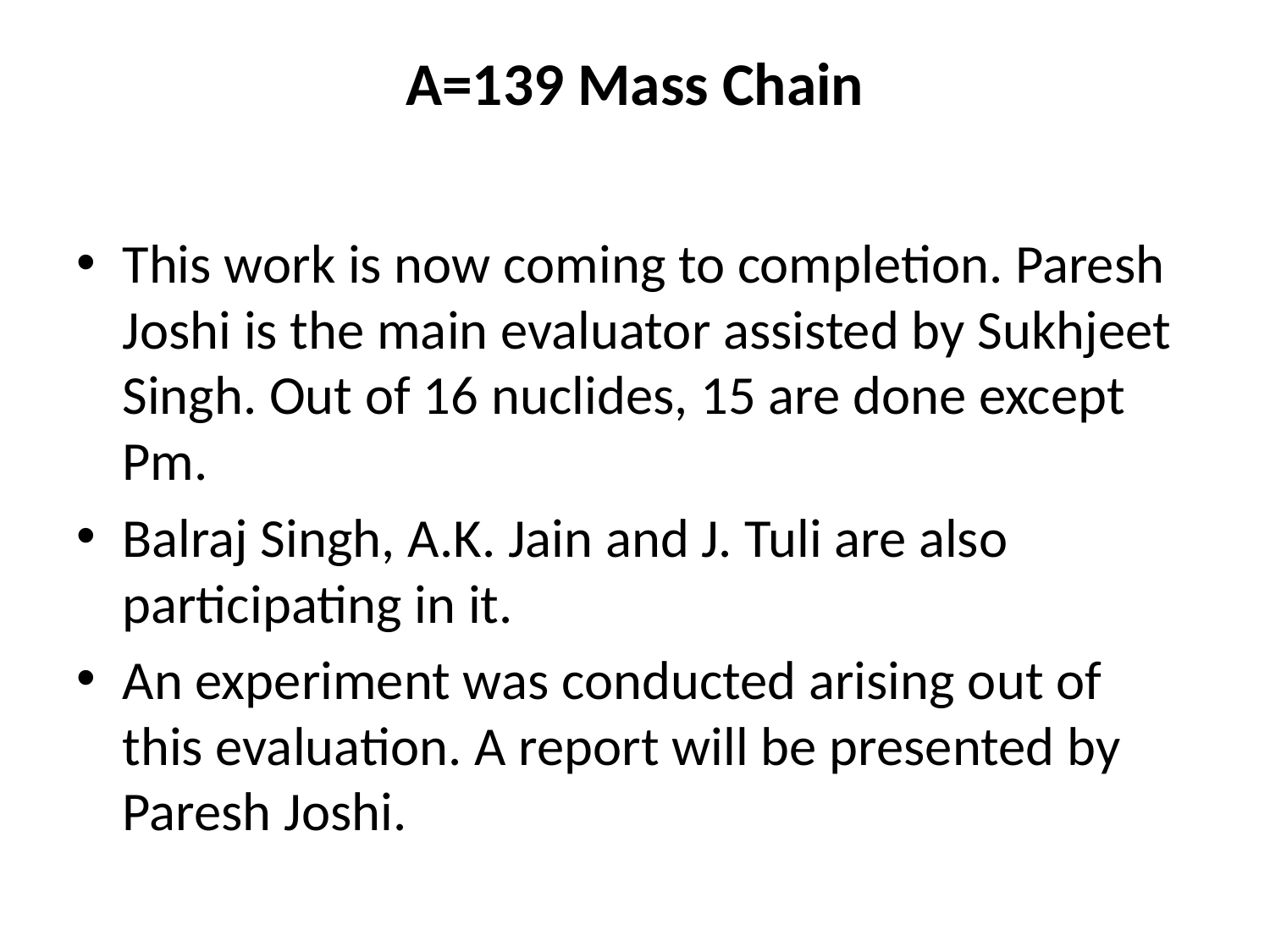

# A=139 Mass Chain
This work is now coming to completion. Paresh Joshi is the main evaluator assisted by Sukhjeet Singh. Out of 16 nuclides, 15 are done except Pm.
Balraj Singh, A.K. Jain and J. Tuli are also participating in it.
An experiment was conducted arising out of this evaluation. A report will be presented by Paresh Joshi.